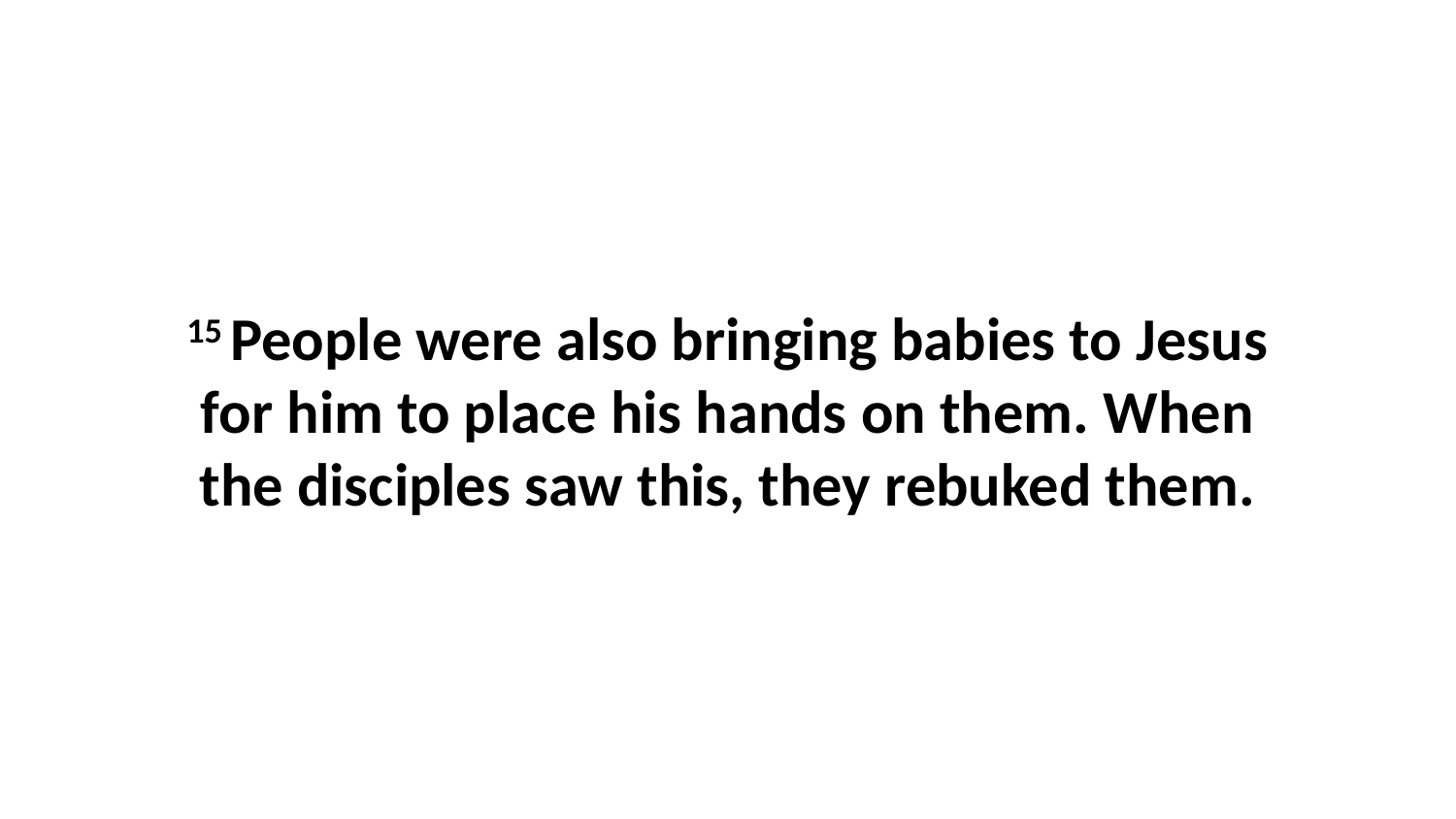

15 People were also bringing babies to Jesus for him to place his hands on them. When the disciples saw this, they rebuked them.